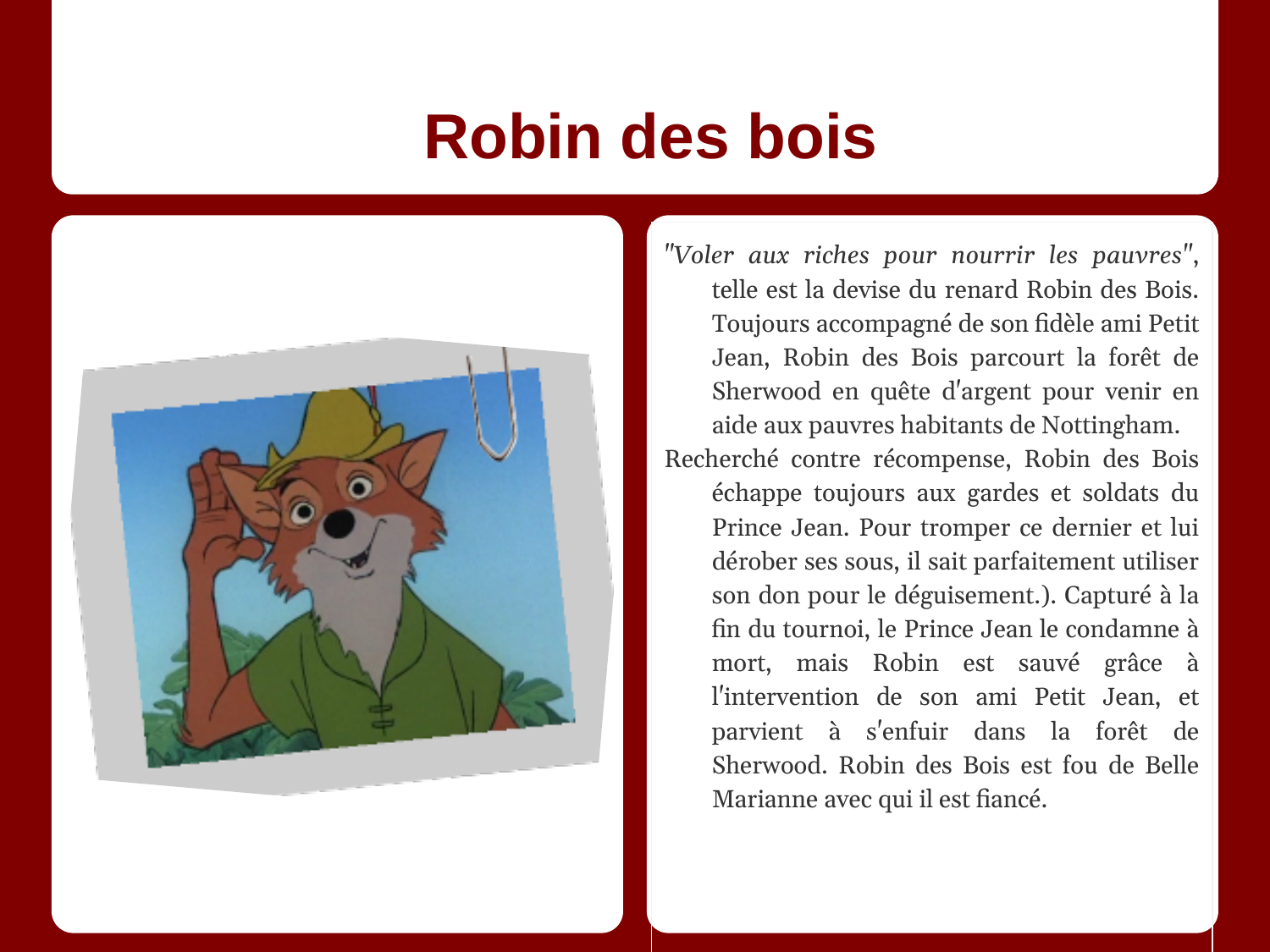

# Robin des bois

"Voler aux riches pour nourrir les pauvres", telle est la devise du renard Robin des Bois. Toujours accompagné de son fidèle ami Petit Jean, Robin des Bois parcourt la forêt de Sherwood en quête d'argent pour venir en aide aux pauvres habitants de Nottingham.
Recherché contre récompense, Robin des Bois échappe toujours aux gardes et soldats du Prince Jean. Pour tromper ce dernier et lui dérober ses sous, il sait parfaitement utiliser son don pour le déguisement.). Capturé à la fin du tournoi, le Prince Jean le condamne à mort, mais Robin est sauvé grâce à l'intervention de son ami Petit Jean, et parvient à s'enfuir dans la forêt de Sherwood. Robin des Bois est fou de Belle Marianne avec qui il est fiancé.